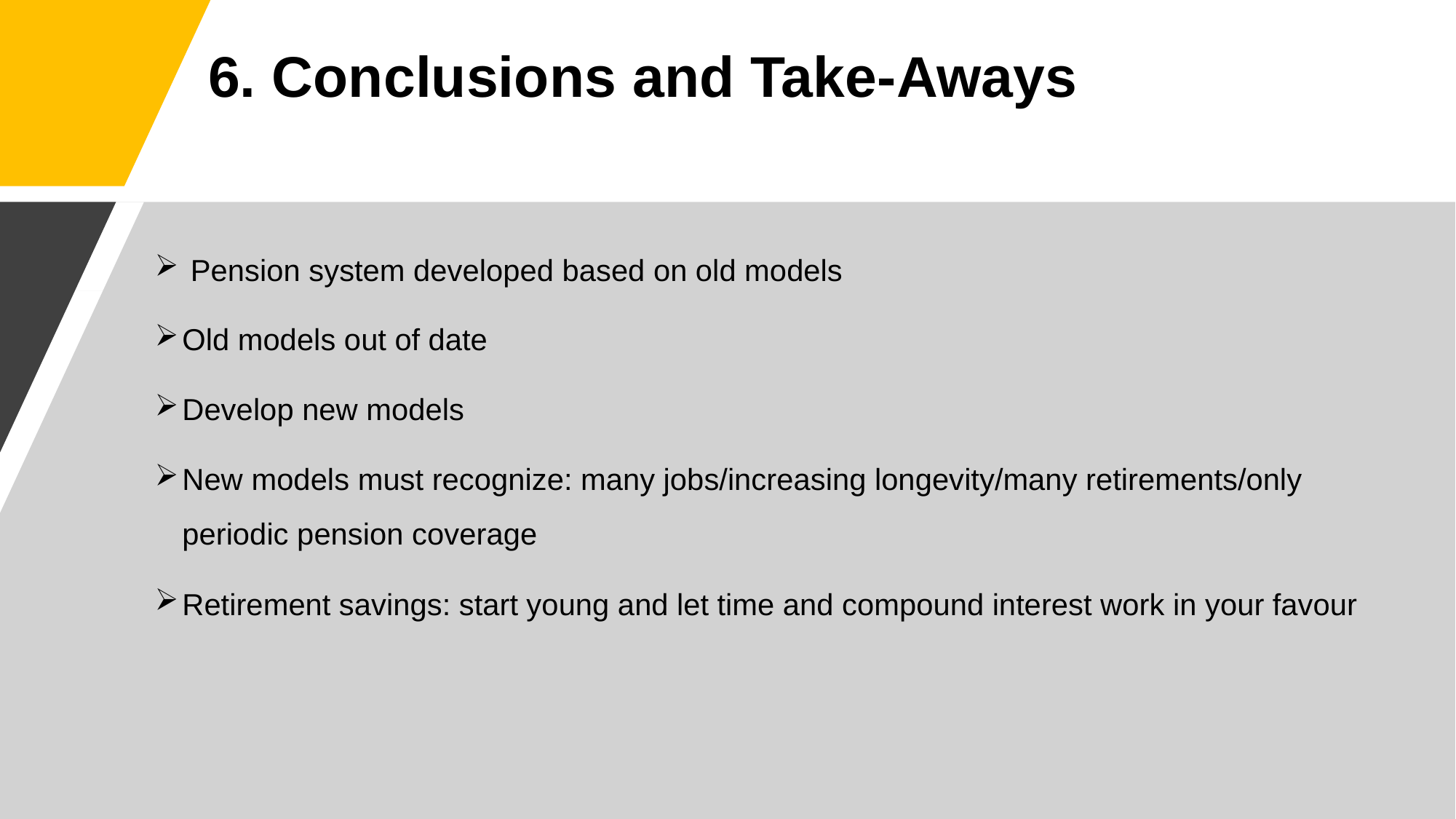

# 6. Conclusions and Take-Aways

 Pension system developed based on old models
Old models out of date
Develop new models
New models must recognize: many jobs/increasing longevity/many retirements/only periodic pension coverage
Retirement savings: start young and let time and compound interest work in your favour